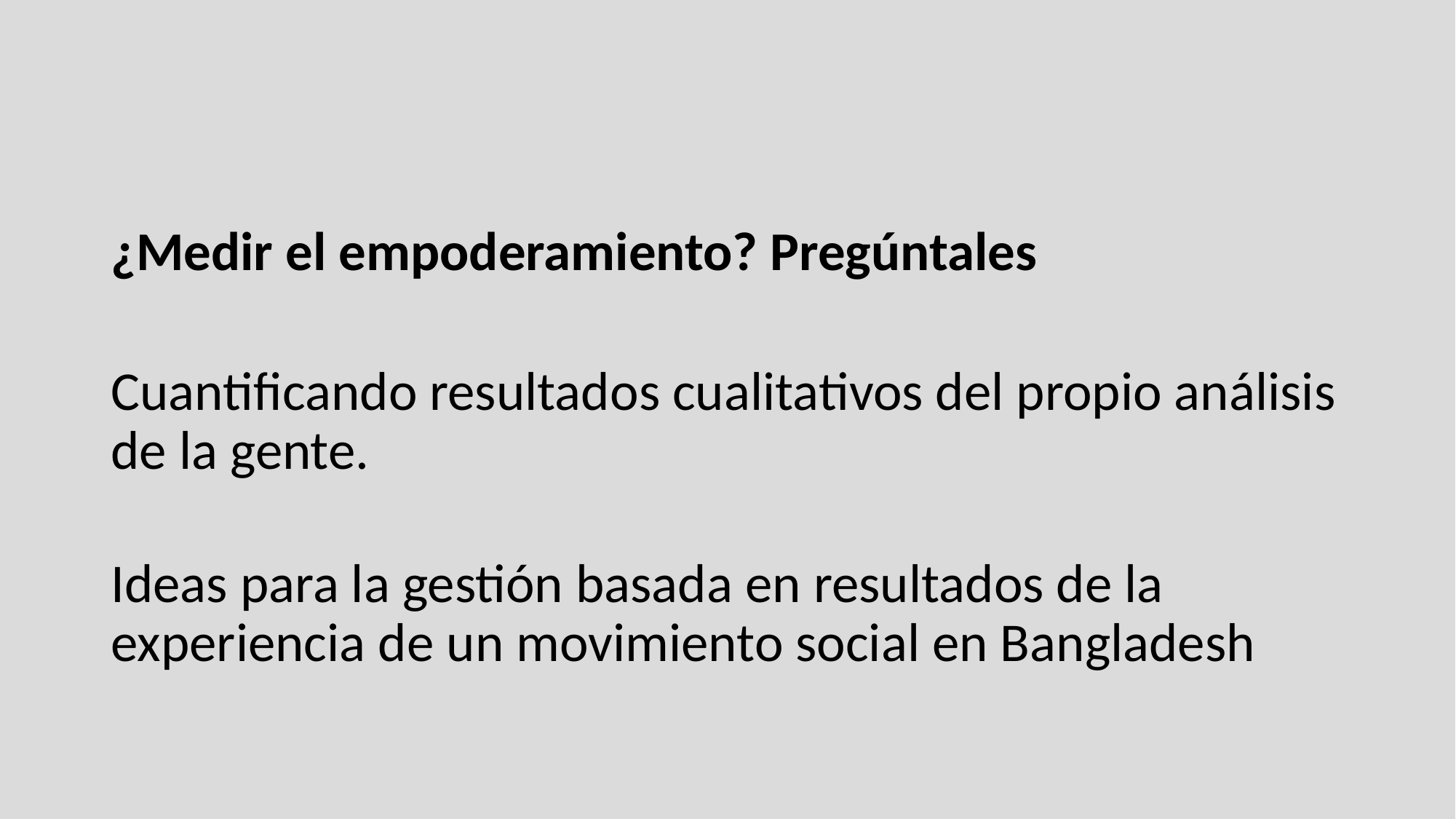

¿Medir el empoderamiento? Pregúntales
Cuantificando resultados cualitativos del propio análisis de la gente.
Ideas para la gestión basada en resultados de la experiencia de un movimiento social en Bangladesh